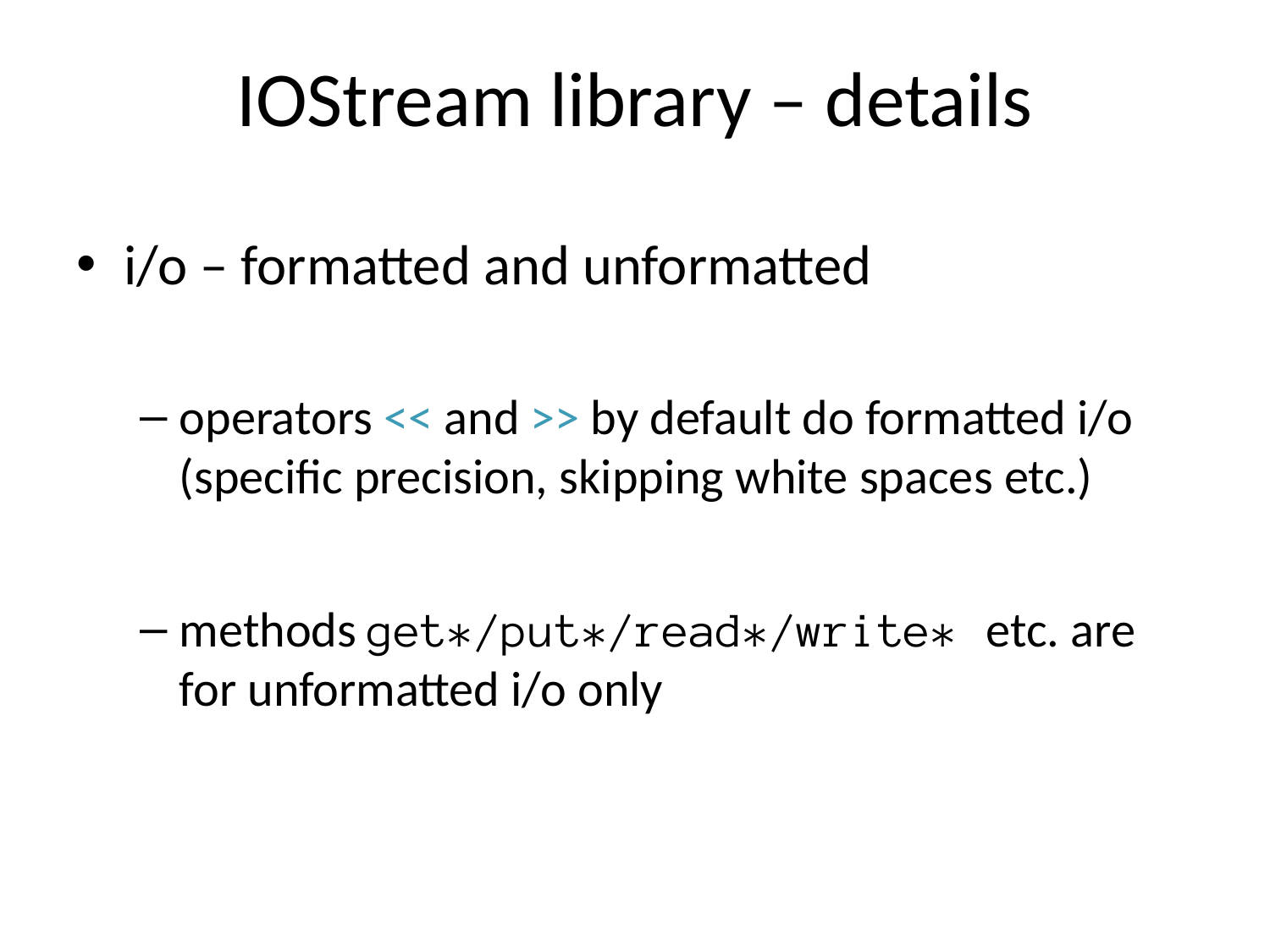

# IOStream library – details
i/o – formatted and unformatted

operators << and >> by default do formatted i/o (specific precision, skipping white spaces etc.)

methods get*/put*/read*/write* etc. are for unformatted i/o only